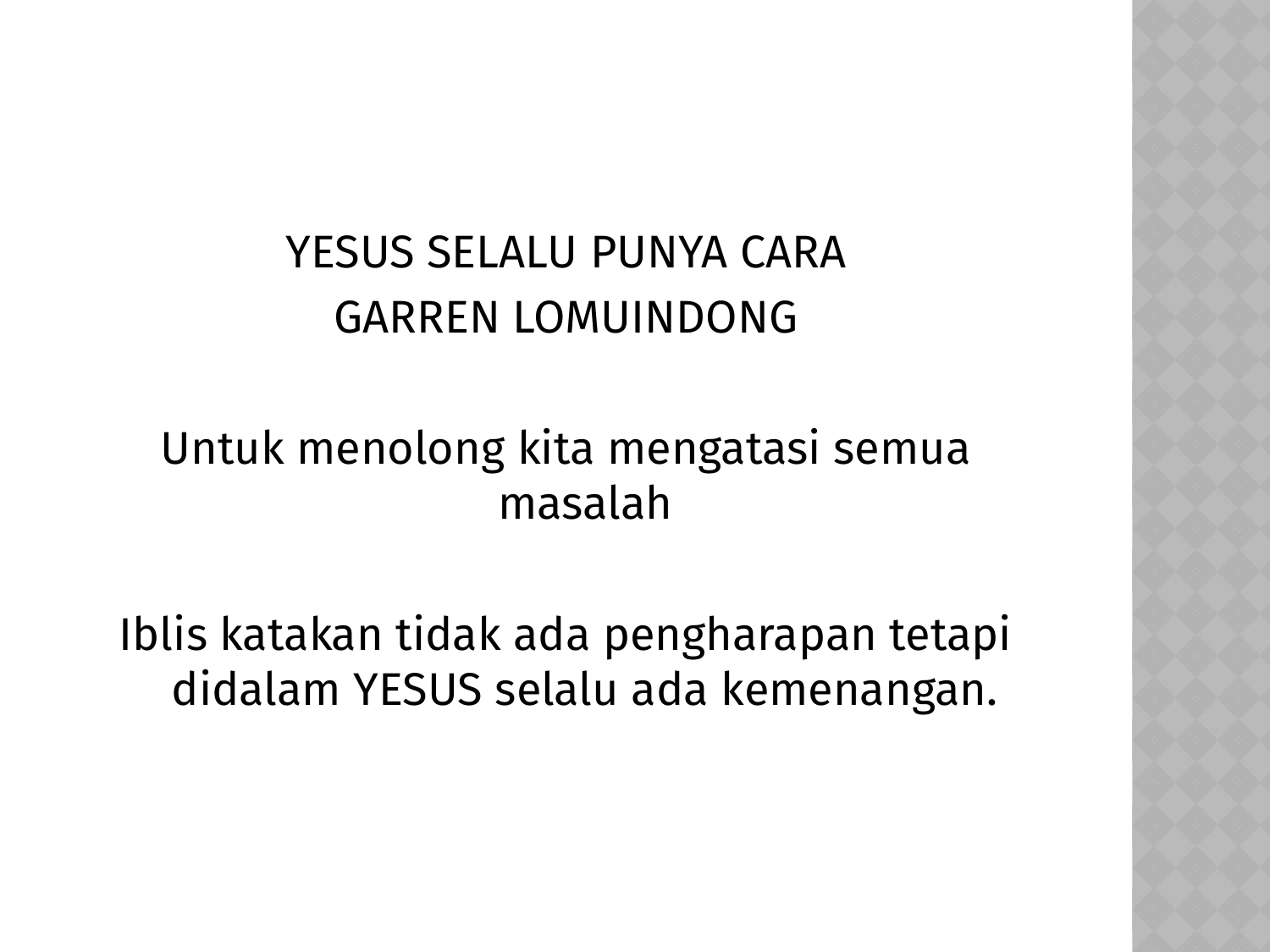

YESUS SELALU PUNYA CARA
GARREN LOMUINDONG

Untuk menolong kita mengatasi semua masalah

Iblis katakan tidak ada pengharapan tetapi didalam YESUS selalu ada kemenangan.